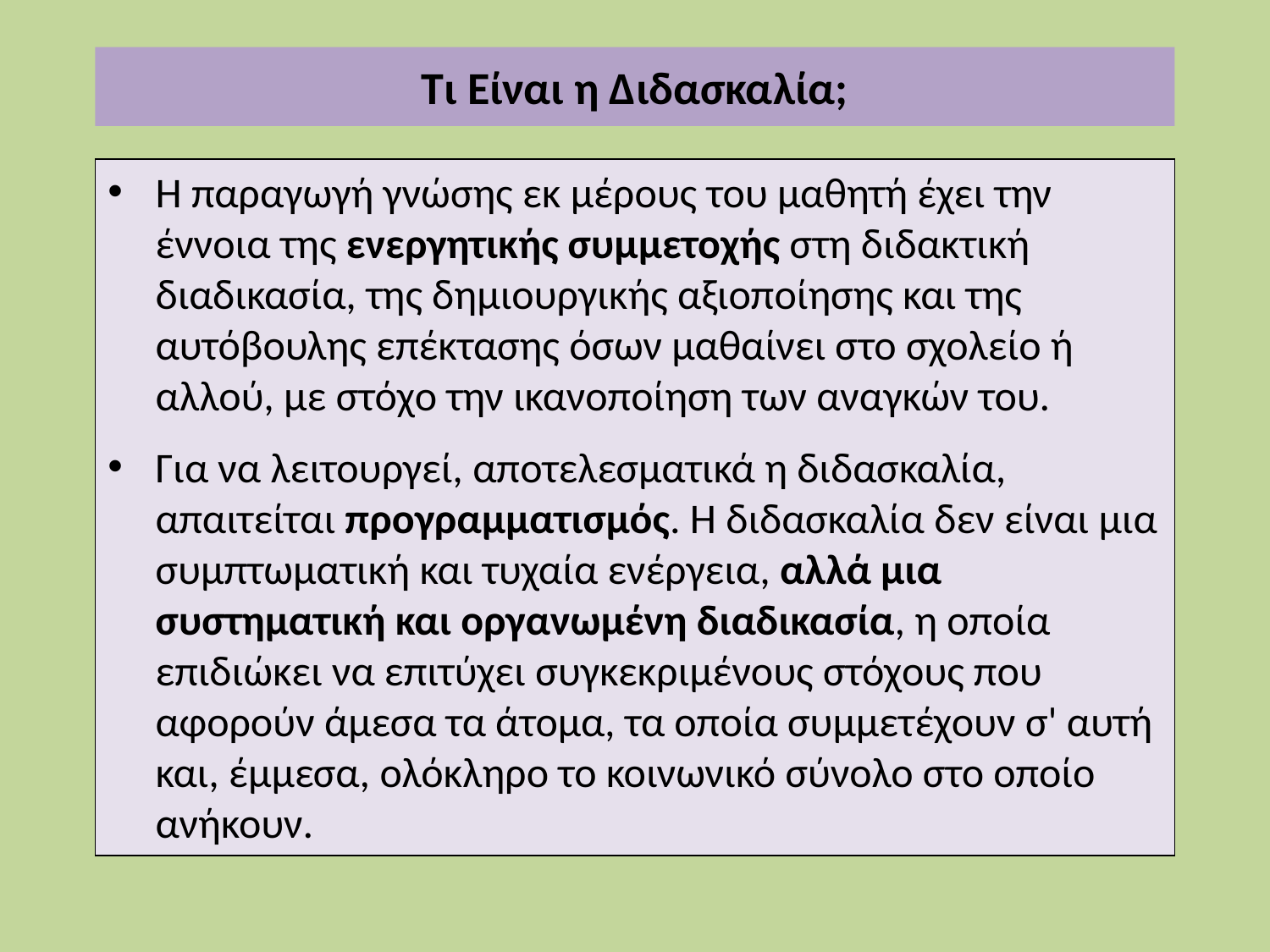

Τι Είναι η Διδασκαλία;
Η παραγωγή γνώσης εκ μέρους του μαθητή έχει την έννοια της ενεργητικής συμμετοχής στη διδακτική διαδικασία, της δημιουργικής αξιοποίησης και της αυτόβουλης επέκτασης όσων μαθαίνει στο σχολείο ή αλλού, με στόχο την ικανοποίηση των αναγκών του.

Για να λειτουργεί, αποτελεσματικά η διδασκαλία, απαιτείται προγραμματισμός. Η διδασκαλία δεν είναι μια συμπτωματική και τυχαία ενέργεια, αλλά μια συστηματική και οργανωμένη διαδικασία, η οποία επιδιώκει να επιτύχει συγκεκριμένους στόχους που αφορούν άμεσα τα άτομα, τα οποία συμμετέχουν σ' αυτή και, έμμεσα, ολόκληρο το κοινωνικό σύνολο στο οποίο ανήκουν.